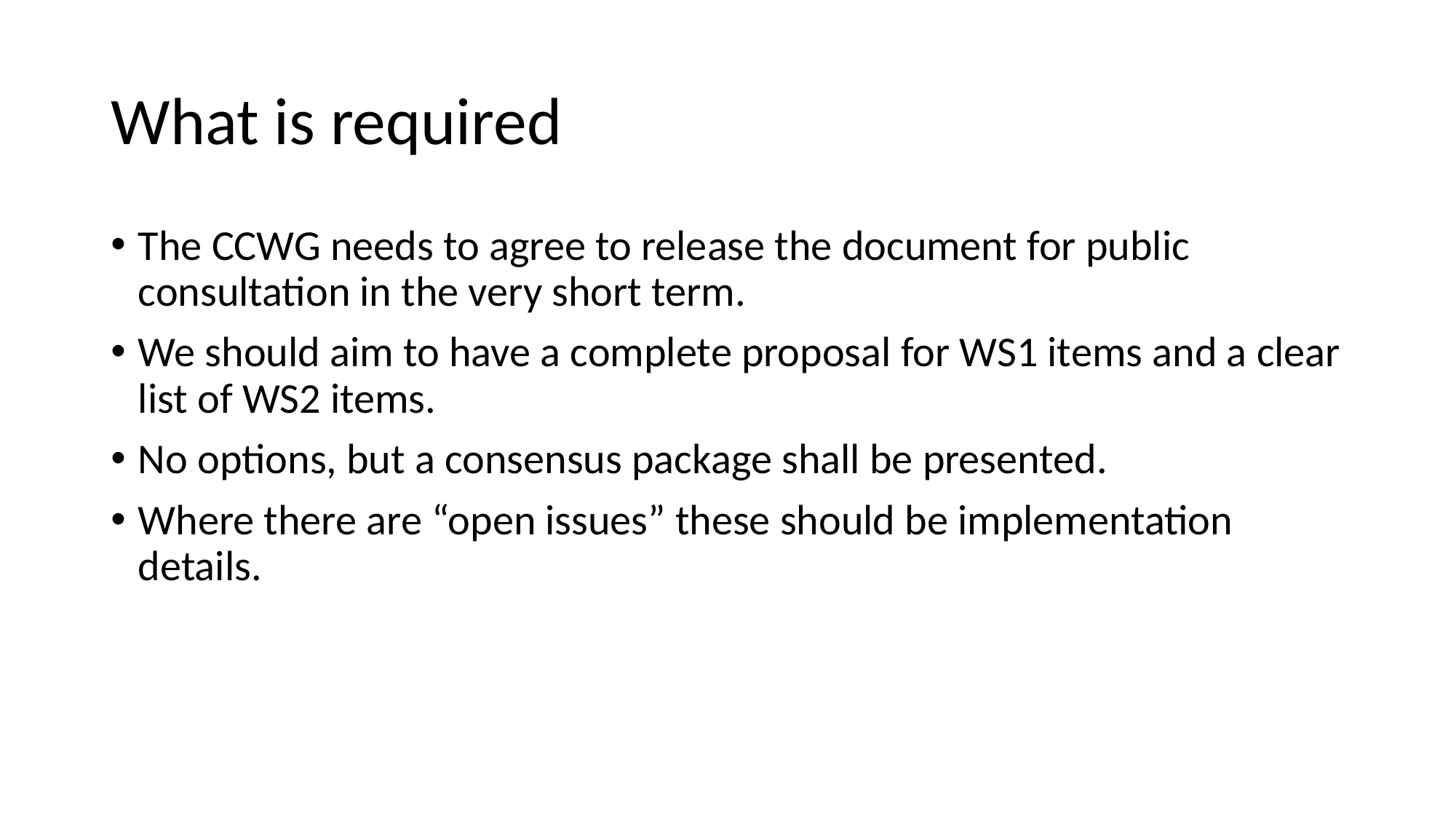

# What is required
The CCWG needs to agree to release the document for public consultation in the very short term.
We should aim to have a complete proposal for WS1 items and a clear list of WS2 items.
No options, but a consensus package shall be presented.
Where there are “open issues” these should be implementation details.